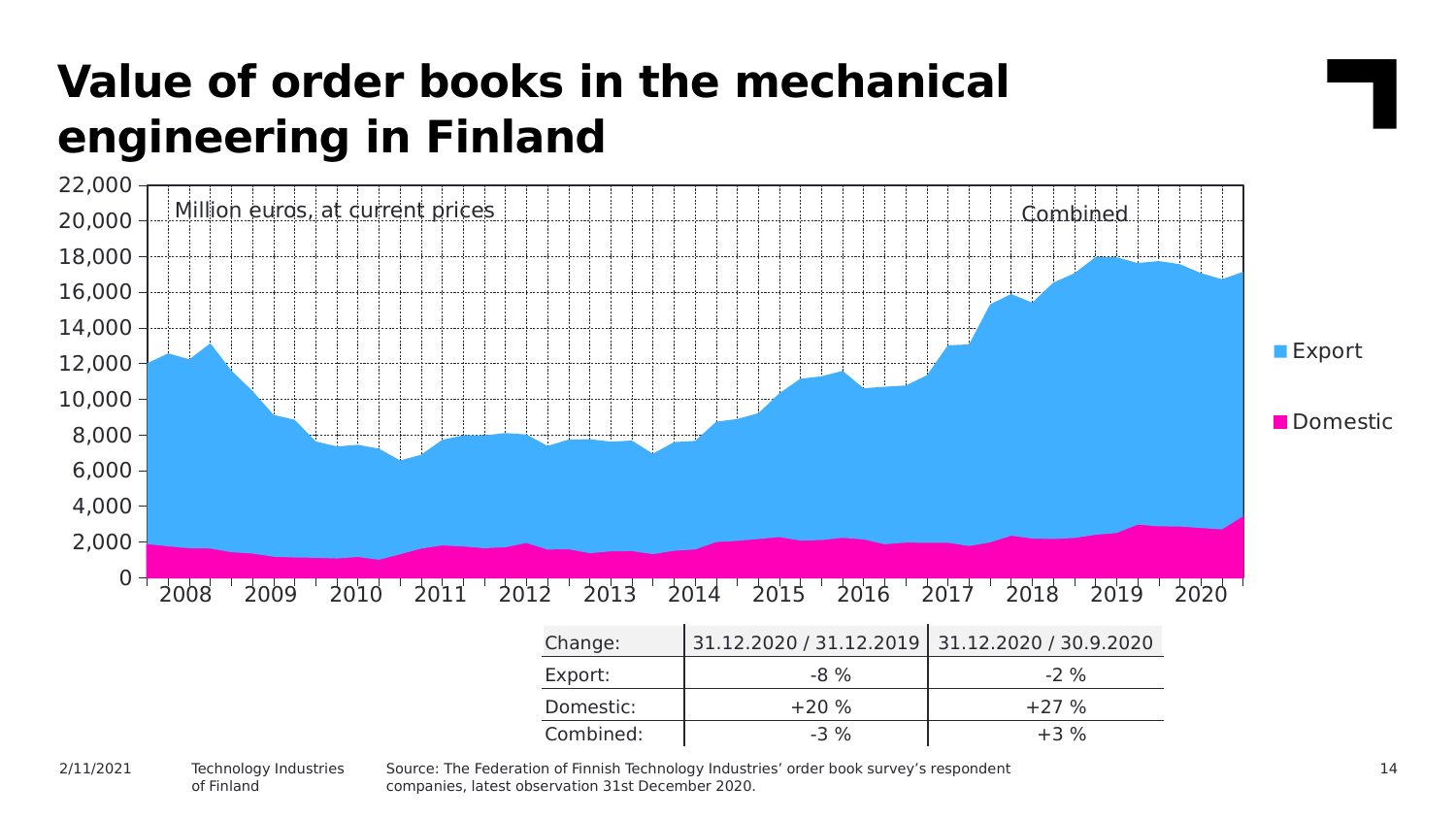

Value of order books in the mechanical engineering in Finland

### Chart

| Category | Domestic | Export |
|---|---|---|
|  | 1876.8 | 10136.7 |
| 2008,I | 1750.7 | 10821.8 |
|  | 1644.6 | 10590.3 |
|  | 1629.7 | 11502.9 |
|  | 1421.1 | 10182.8 |
| 2009,I | 1346.2 | 9116.4 |
|  | 1169.6 | 7949.8 |
|  | 1127.1 | 7720.3 |
|  | 1108.1 | 6526.0 |
| 2010,I | 1071.9 | 6278.9 |
|  | 1155.0 | 6286.7 |
|  | 1001.4 | 6227.2 |
|  | 1304.5 | 5260.2 |
| 2011,I | 1626.6 | 5256.5 |
|  | 1799.2 | 5918.9 |
|  | 1746.4 | 6227.0 |
|  | 1646.3 | 6321.9 |
| 2012,I | 1704.6 | 6395.4 |
|  | 1939.4 | 6082.6 |
|  | 1571.3 | 5808.1 |
|  | 1586.9 | 6149.0 |
| 2013,I | 1367.8 | 6390.5 |
|  | 1471.2 | 6148.2 |
|  | 1485.1 | 6195.2 |
|  | 1315.1 | 5626.4 |
| 2014,I | 1505.3 | 6090.3 |
|  | 1574.0 | 6089.0 |
|  | 1990.0 | 6744.5 |
|  | 2061.3 | 6826.4 |
| 2015,I | 2159.1 | 7049.1 |
|  | 2270.3 | 8061.5 |
|  | 2072.7 | 9076.1 |
|  | 2100.5 | 9184.1 |
| 2016,I | 2228.1 | 9361.9 |
|  | 2137.0 | 8480.5 |
|  | 1870.7 | 8830.0 |
|  | 1961.9 | 8810.0 |
| 2017,I | 1953.6 | 9386.8 |
|  | 1956.6 | 11068.4 |
|  | 1768.0 | 11302.7 |
|  | 1973.9 | 13341.3 |
| 2018,I | 2344.8 | 13551.0 |
|  | 2190.0 | 13220.8 |
|  | 2164.3 | 14371.2 |
|  | 2220.0 | 14839.6 |
| 2019,I | 2399.7 | 15565.3 |
|  | 2497.0 | 15459.7 |
|  | 2969.4 | 14664.5 |
|  | 2873.8 | 14867.7 |
| 2020,I | 2862.0 | 14707.9 |
Million euros, at current prices
Combined
| 2008 | 2009 | 2010 | 2011 | 2012 | 2013 | 2014 | 2015 | 2016 | 2017 | 2018 | 2019 | 2020 |
| --- | --- | --- | --- | --- | --- | --- | --- | --- | --- | --- | --- | --- |
| Change: | 31.12.2020 / 31.12.2019 | 31.12.2020 / 30.9.2020 |
| --- | --- | --- |
| Export: | -8 % | -2 % |
| Domestic: | +20 % | +27 % |
| Combined: | -3 % | +3 % |
Source: The Federation of Finnish Technology Industries’ order book survey’s respondent companies, latest observation 31st December 2020.
2/11/2021
Technology Industries
of Finland
14